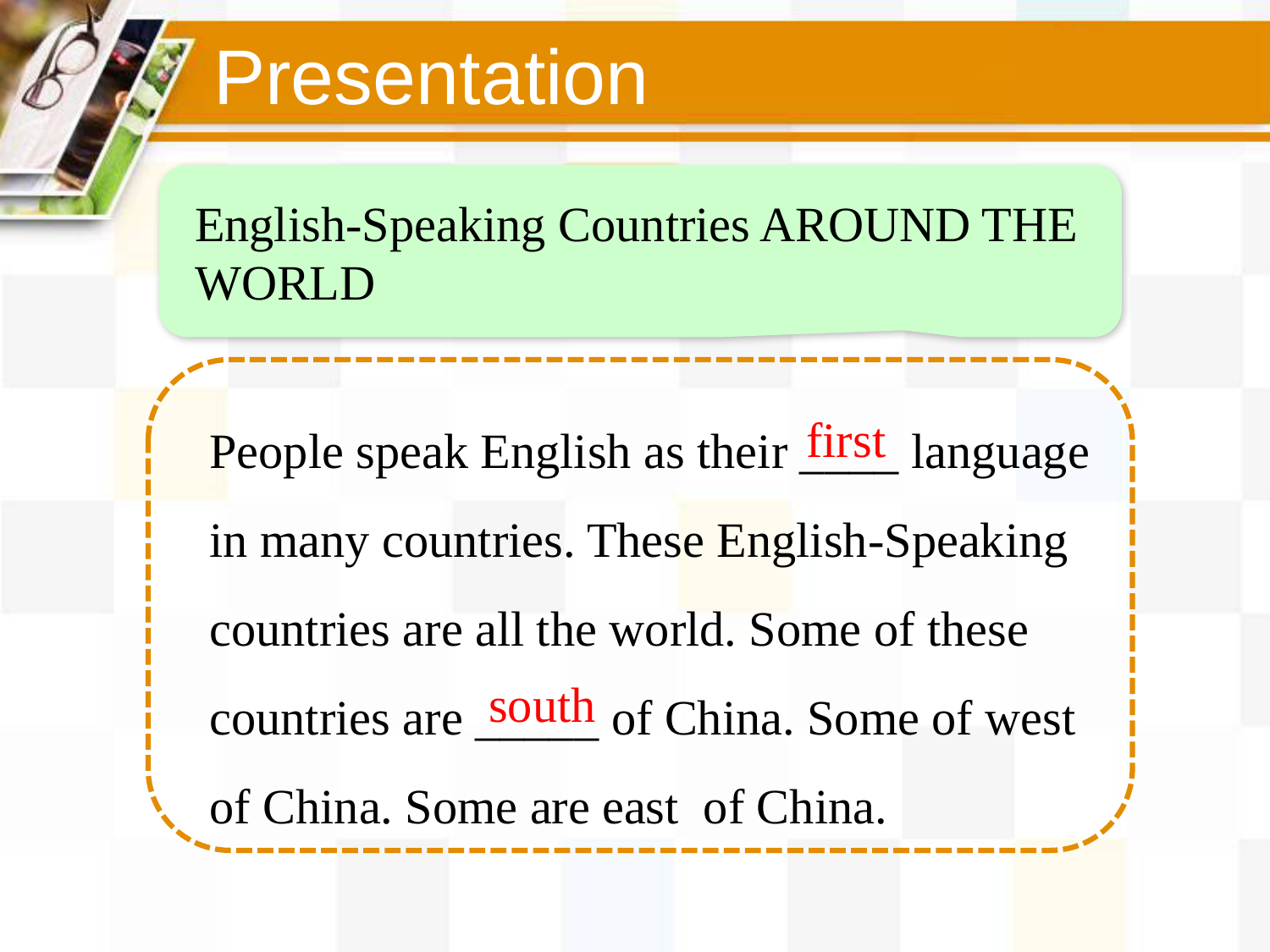

Presentation
English-Speaking Countries AROUND THE WORLD
People speak English as their ____ language in many countries. These English-Speaking countries are all the world. Some of these countries are _____ of China. Some of west of China. Some are east  of China.
first
south